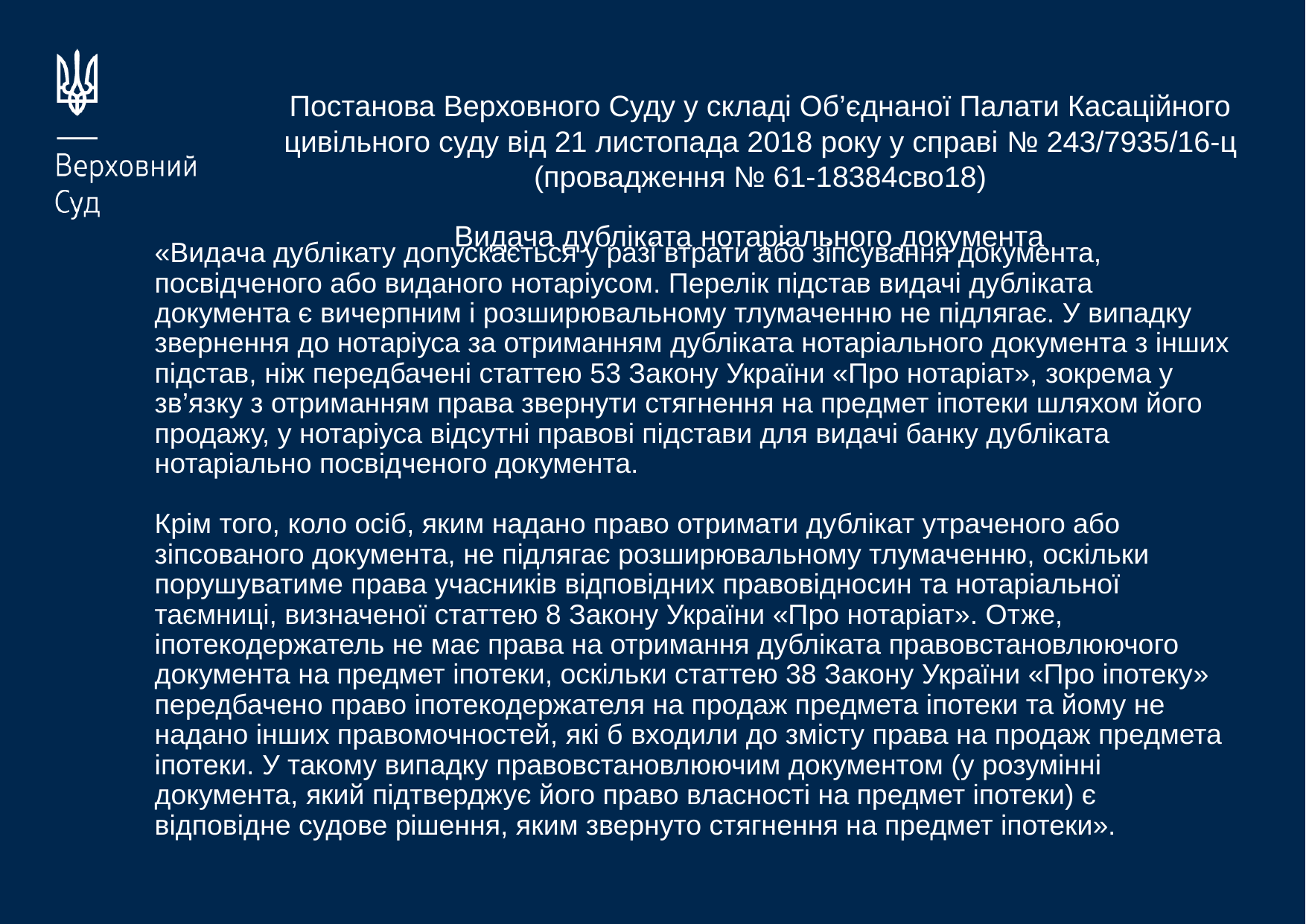

Постанова Верховного Суду у складі Об’єднаної Палати Касаційного цивільного суду від 21 листопада 2018 року у справі № 243/7935/16-ц (провадження № 61-18384сво18)
Видача дубліката нотаріального документа
# «Видача дублікату допускається у разі втрати або зіпсування документа, посвідченого або виданого нотаріусом. Перелік підстав видачі дубліката документа є вичерпним і розширювальному тлумаченню не підлягає. У випадку звернення до нотаріуса за отриманням дубліката нотаріального документа з інших підстав, ніж передбачені статтею 53 Закону України «Про нотаріат», зокрема у зв’язку з отриманням права звернути стягнення на предмет іпотеки шляхом його продажу, у нотаріуса відсутні правові підстави для видачі банку дубліката нотаріально посвідченого документа. Крім того, коло осіб, яким надано право отримати дублікат утраченого або зіпсованого документа, не підлягає розширювальному тлумаченню, оскільки порушуватиме права учасників відповідних правовідносин та нотаріальної таємниці, визначеної статтею 8 Закону України «Про нотаріат». Отже, іпотекодержатель не має права на отримання дубліката правовстановлюючого документа на предмет іпотеки, оскільки статтею 38 Закону України «Про іпотеку» передбачено право іпотекодержателя на продаж предмета іпотеки та йому не надано інших правомочностей, які б входили до змісту права на продаж предмета іпотеки. У такому випадку правовстановлюючим документом (у розумінні документа, який підтверджує його право власності на предмет іпотеки) є відповідне судове рішення, яким звернуто стягнення на предмет іпотеки».